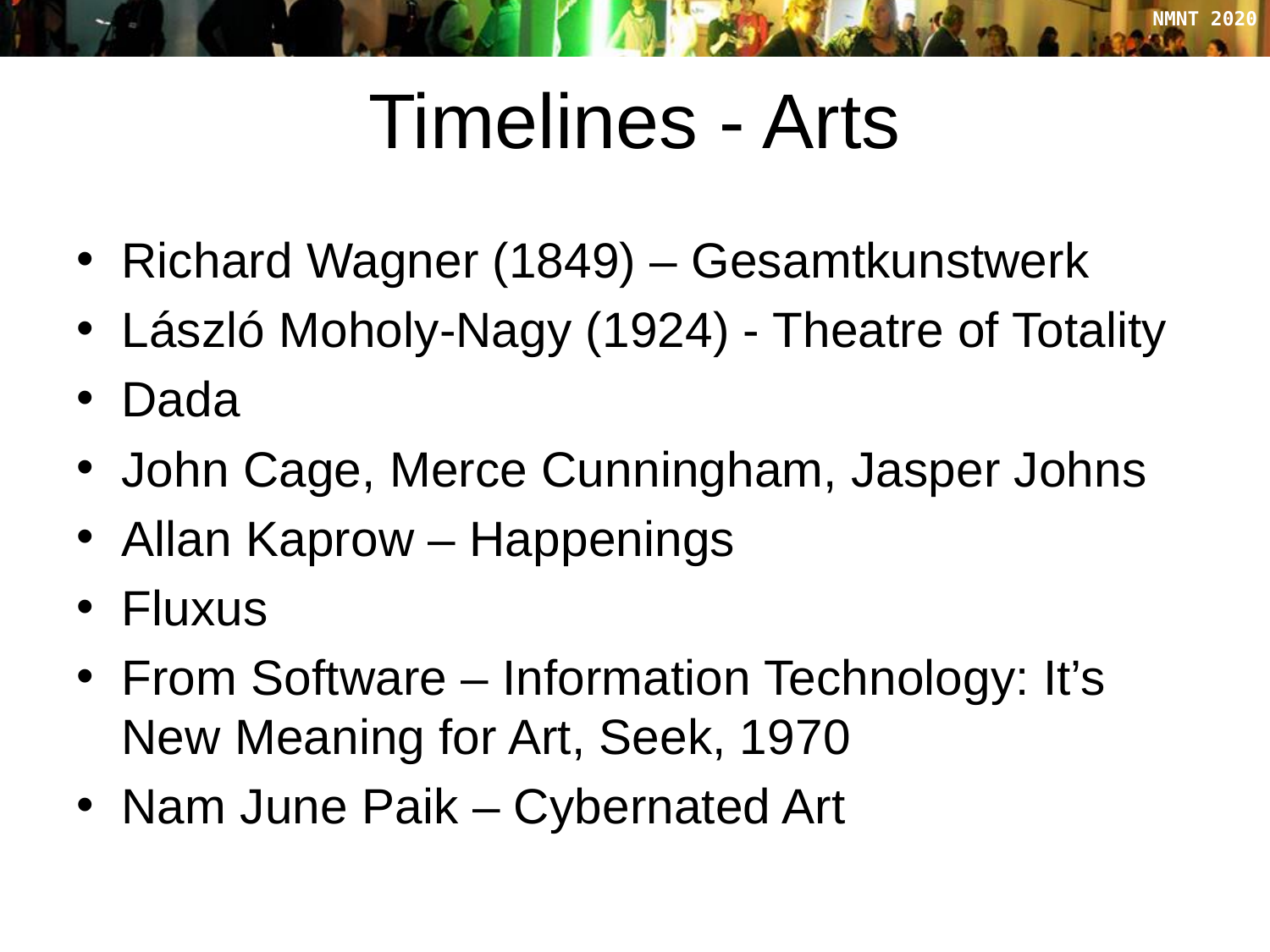

# Timelines - Arts
Richard Wagner (1849) – Gesamtkunstwerk
László Moholy-Nagy (1924) - Theatre of Totality
Dada
John Cage, Merce Cunningham, Jasper Johns
Allan Kaprow – Happenings
Fluxus
From Software – Information Technology: It’s New Meaning for Art, Seek, 1970
Nam June Paik – Cybernated Art